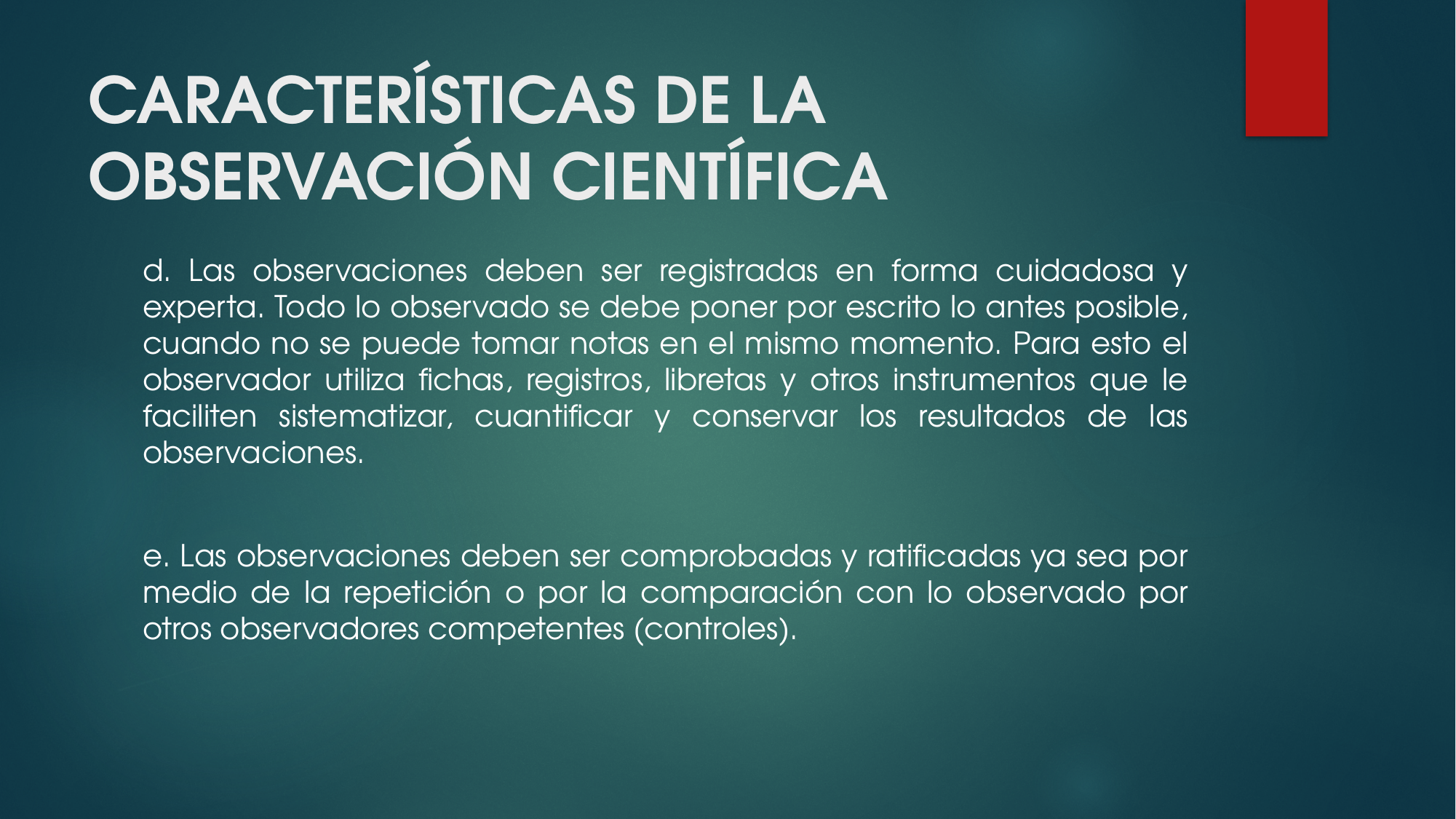

# CARACTERÍSTICAS DE LA OBSERVACIÓN CIENTÍFICA
d. Las observaciones deben ser registradas en forma cuidadosa y experta. Todo lo observado se debe poner por escrito lo antes posible, cuando no se puede tomar notas en el mismo momento. Para esto el observador utiliza fichas, registros, libretas y otros instrumentos que le faciliten sistematizar, cuantificar y conservar los resultados de las observaciones.

e. Las observaciones deben ser comprobadas y ratificadas ya sea por medio de la repetición o por la comparación con lo observado por otros observadores competentes (controles).